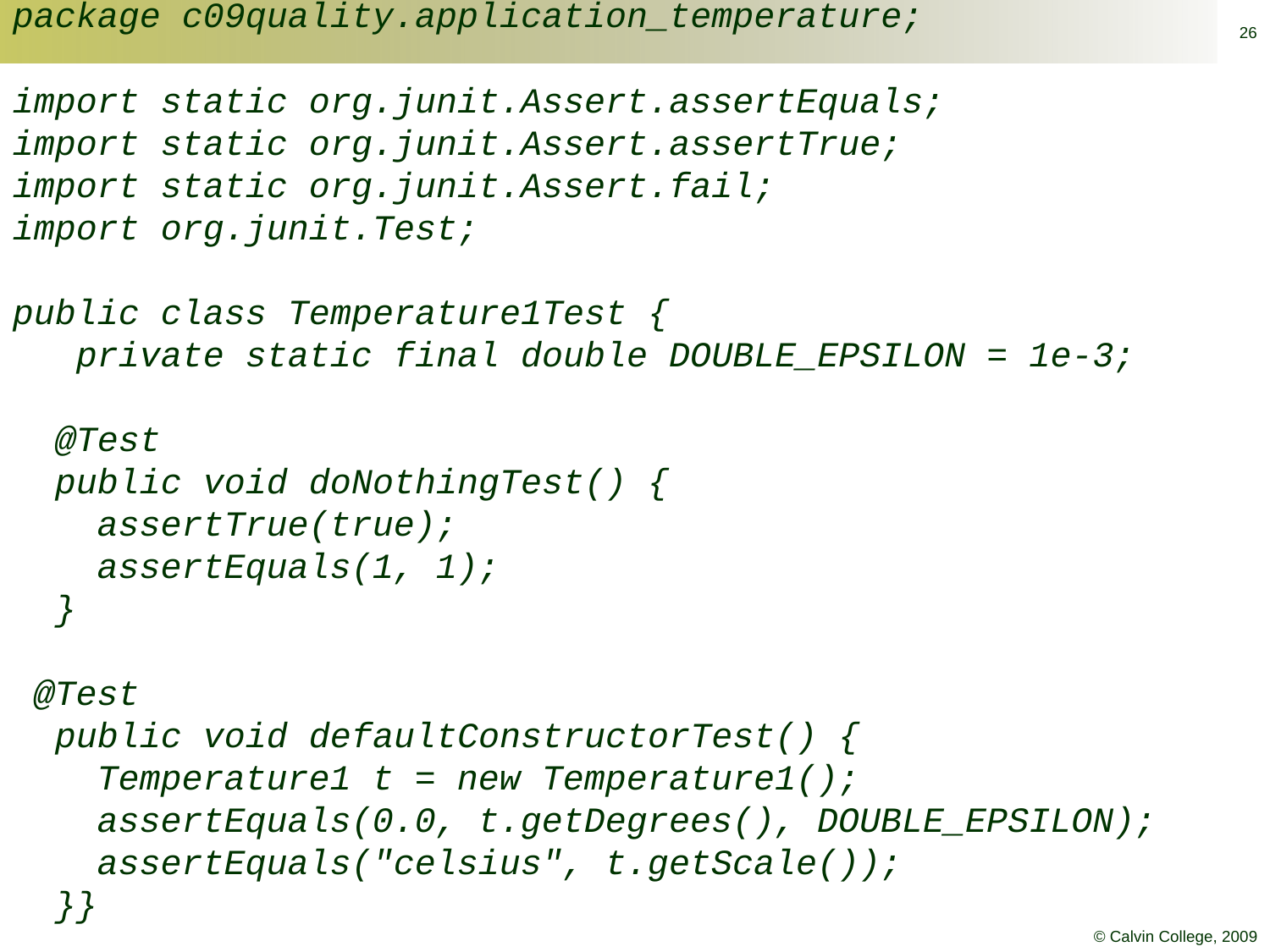

26
package c09quality.application_temperature;

import static org.junit.Assert.assertEquals;
import static org.junit.Assert.assertTrue;
import static org.junit.Assert.fail;
import org.junit.Test;

public class Temperature1Test {
   private static final double DOUBLE_EPSILON = 1e-3;

  @Test
  public void doNothingTest() {
    assertTrue(true);
    assertEquals(1, 1);
  }

 @Test
  public void defaultConstructorTest() {
    Temperature1 t = new Temperature1();
    assertEquals(0.0, t.getDegrees(), DOUBLE_EPSILON);
    assertEquals("celsius", t.getScale());
  }}